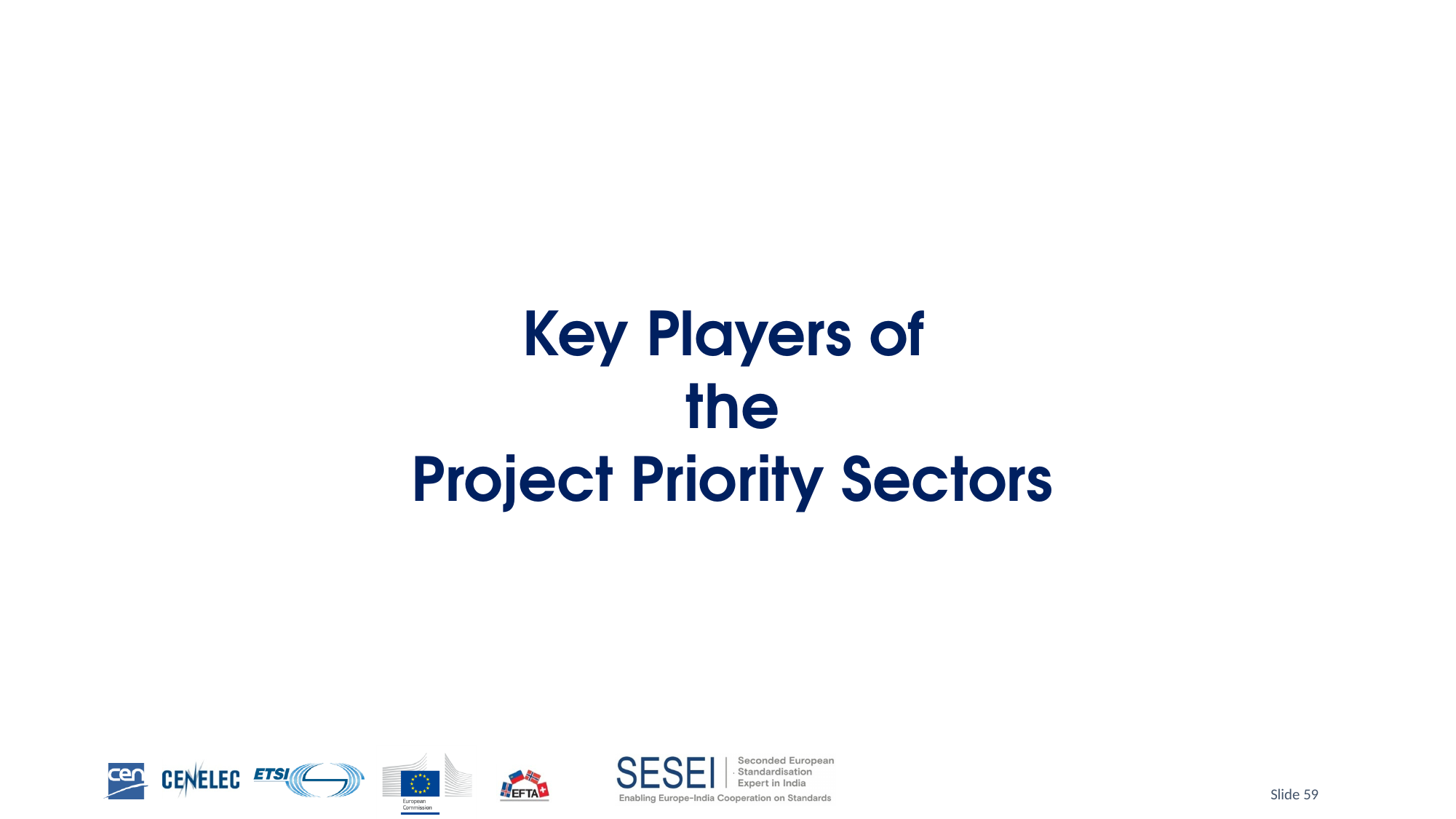

# Key Players of the Project Priority Sectors